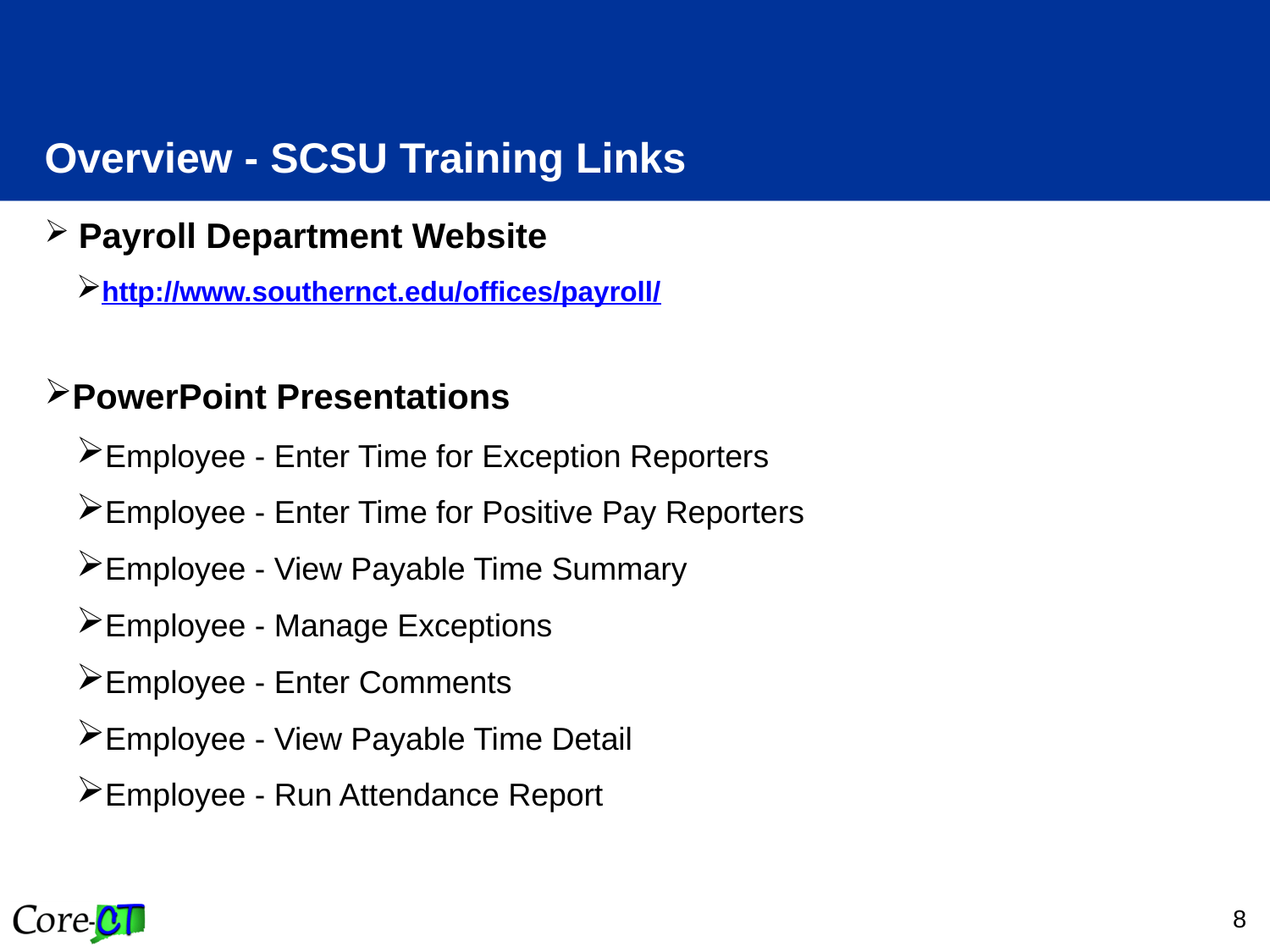

# Overview - SCSU Training Links
 Payroll Department Website
http://www.southernct.edu/offices/payroll/

PowerPoint Presentations
Employee - Enter Time for Exception Reporters
Employee - Enter Time for Positive Pay Reporters
Employee - View Payable Time Summary
Employee - Manage Exceptions
Employee - Enter Comments
Employee - View Payable Time Detail
Employee - Run Attendance Report

8